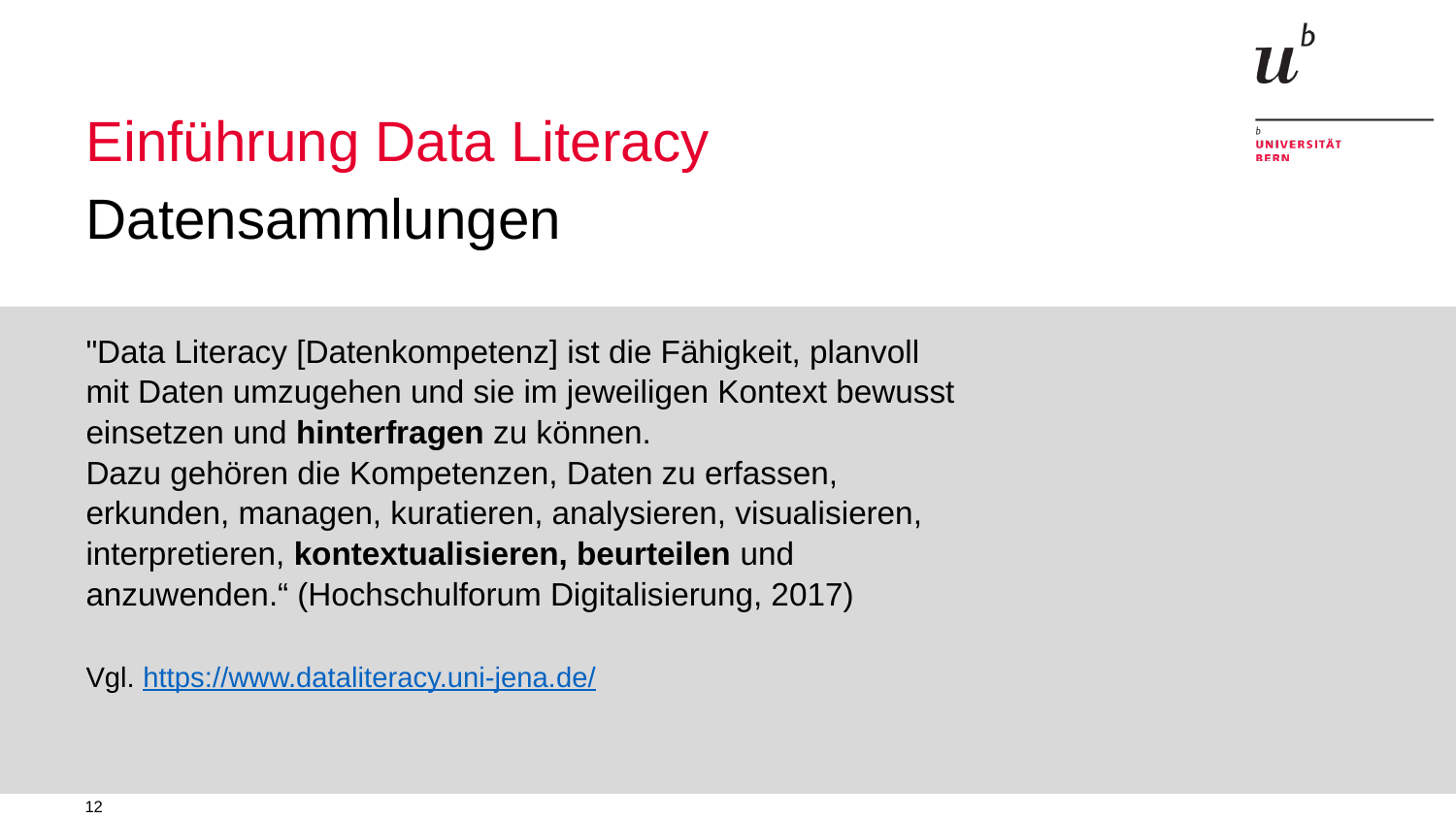

# Einführung Data Literacy
Datensammlungen
"Data Literacy [Datenkompetenz] ist die Fähigkeit, planvoll mit Daten umzugehen und sie im jeweiligen Kontext bewusst einsetzen und hinterfragen zu können.
Dazu gehören die Kompetenzen, Daten zu erfassen, erkunden, managen, kuratieren, analysieren, visualisieren, interpretieren, kontextualisieren, beurteilen und anzuwenden.“ (Hochschulforum Digitalisierung, 2017)

Vgl. https://www.dataliteracy.uni-jena.de/